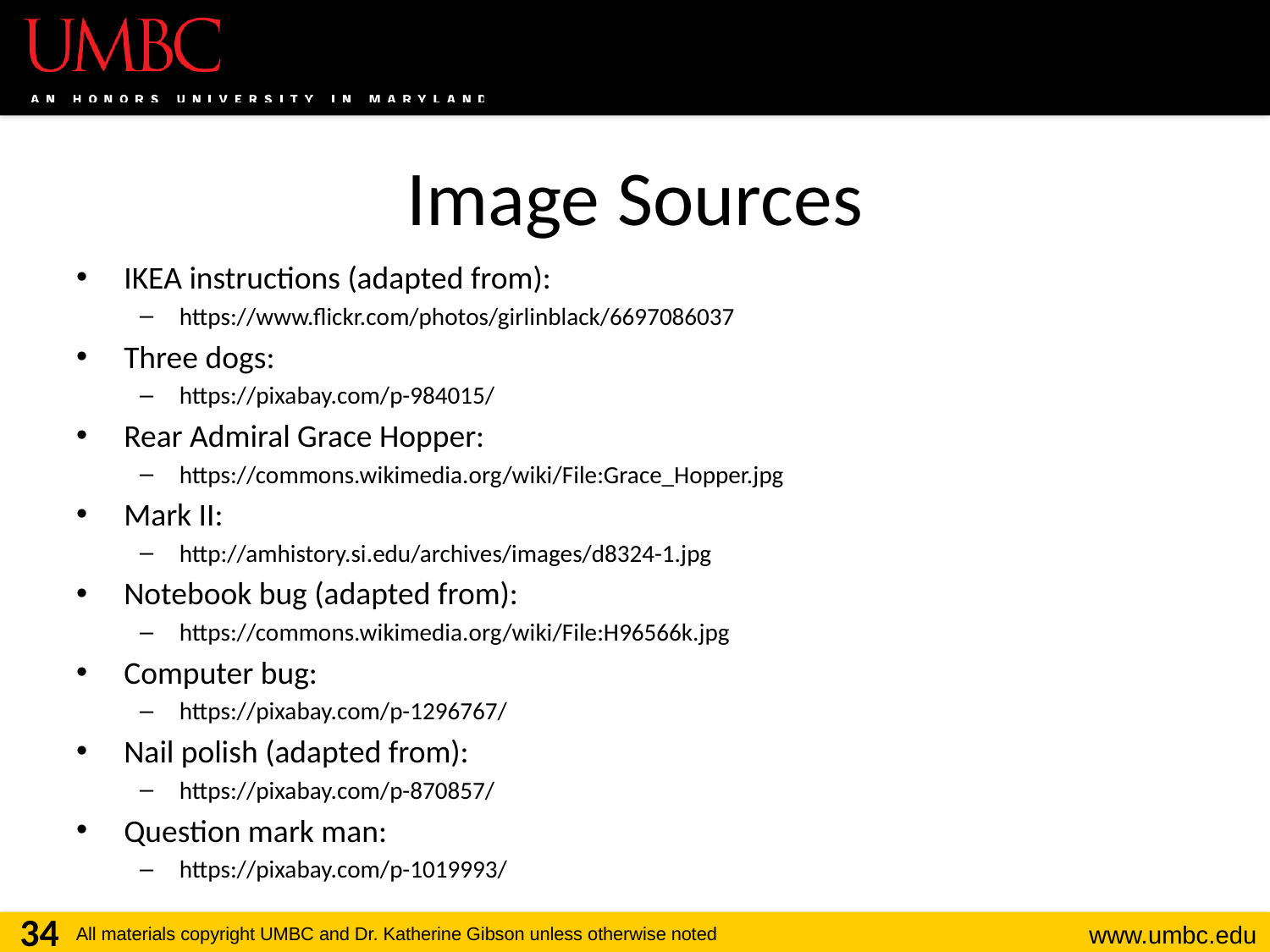

# Image Sources
IKEA instructions (adapted from):
https://www.flickr.com/photos/girlinblack/6697086037
Three dogs:
https://pixabay.com/p-984015/
Rear Admiral Grace Hopper:
https://commons.wikimedia.org/wiki/File:Grace_Hopper.jpg
Mark II:
http://amhistory.si.edu/archives/images/d8324-1.jpg
Notebook bug (adapted from):
https://commons.wikimedia.org/wiki/File:H96566k.jpg
Computer bug:
https://pixabay.com/p-1296767/
Nail polish (adapted from):
https://pixabay.com/p-870857/
Question mark man:
https://pixabay.com/p-1019993/
34